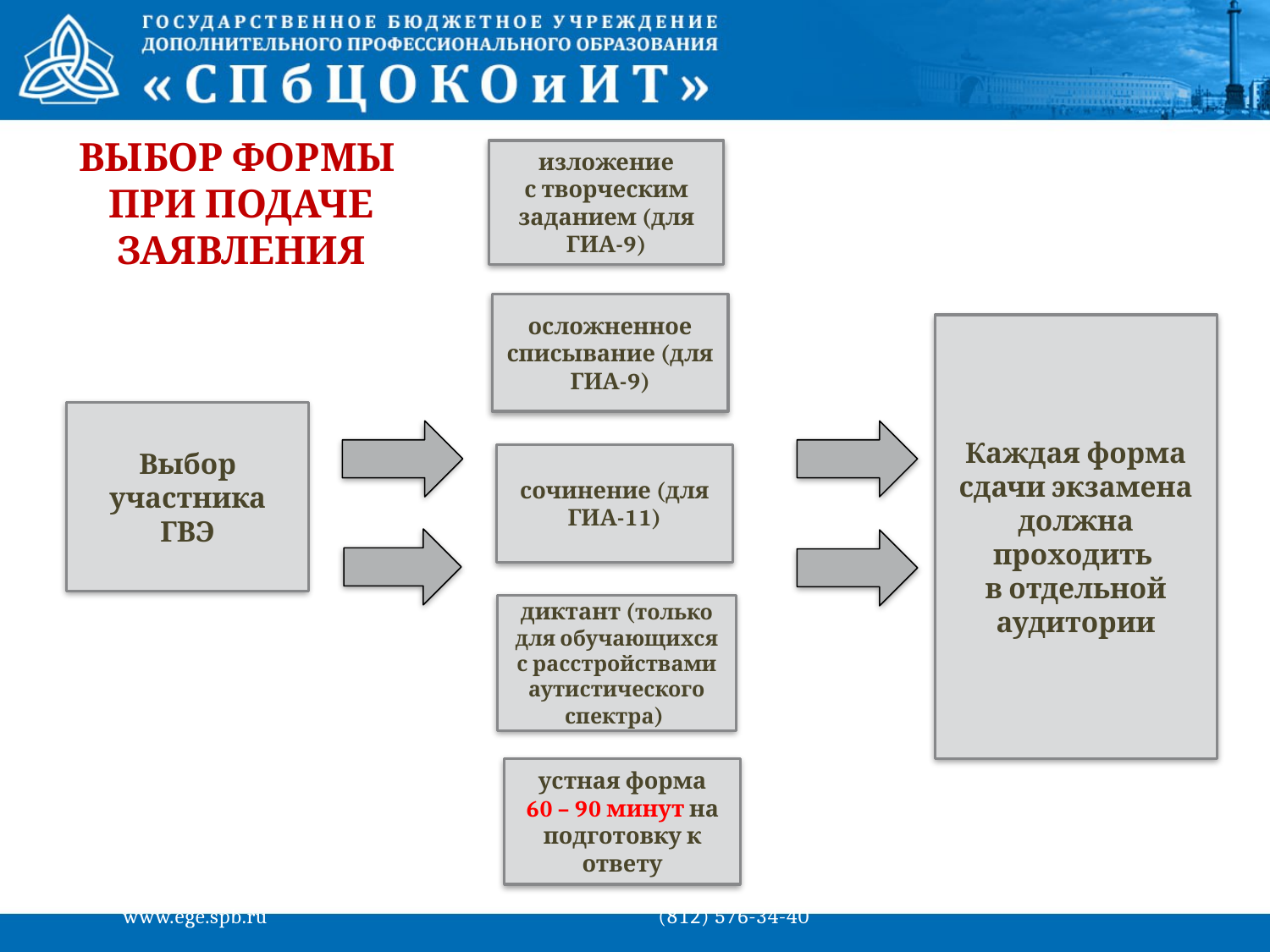

изложение с творческим заданием (для ГИА-9)
# Выбор формы при подаче заявления
осложненное списывание (для ГИА-9)
Каждая форма сдачи экзамена должна проходить
в отдельной аудитории
Выбор участника ГВЭ

сочинение (для ГИА-11)

диктант (только для обучающихся с расстройствами аутистического спектра)
устная форма
60 – 90 минут на подготовку к ответу
www.ege.spb.ru			      (812) 576-34-40